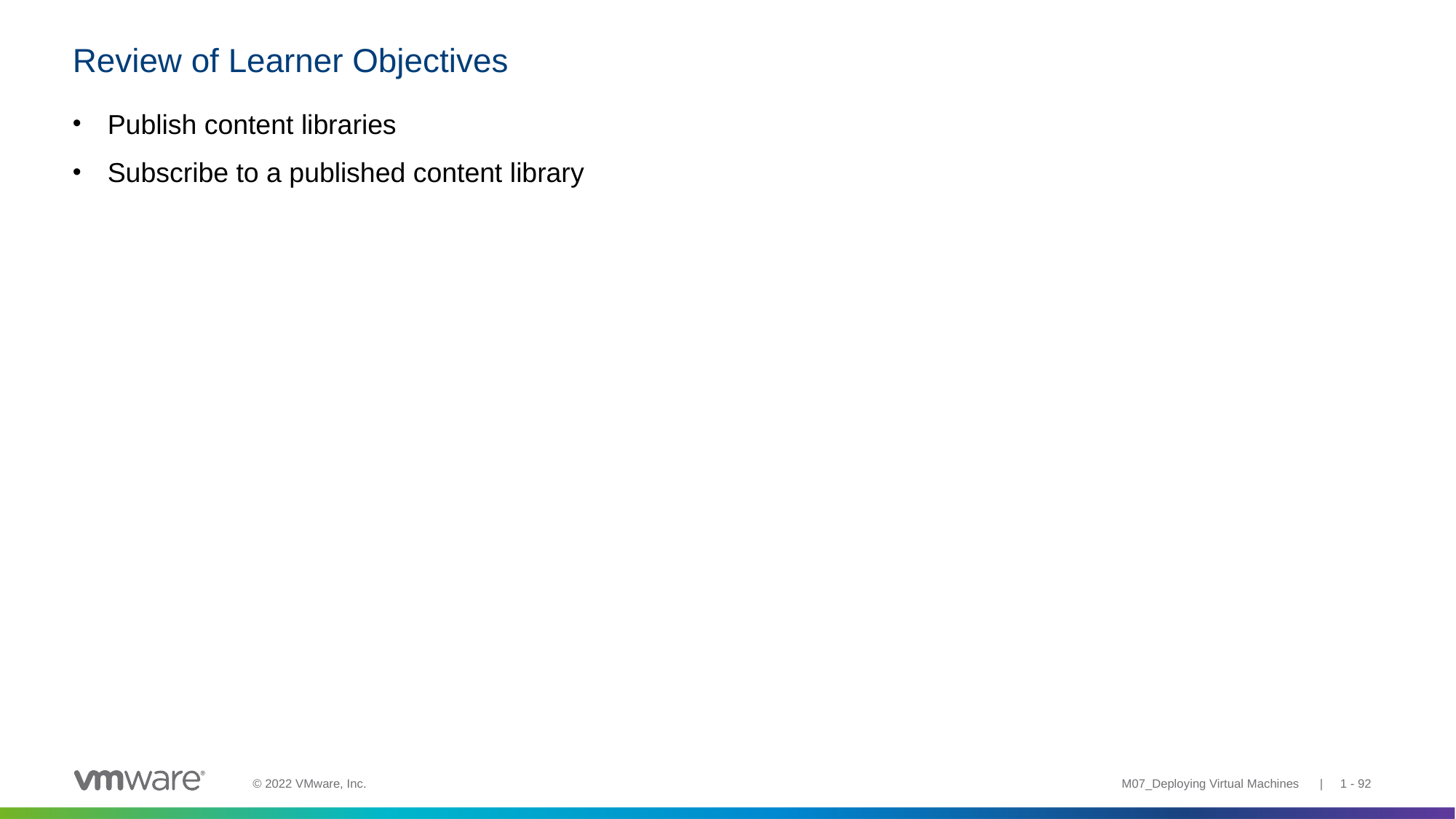

# Review of Learner Objectives
Publish content libraries
Subscribe to a published content library
M07_Deploying Virtual Machines      |     1 - 92